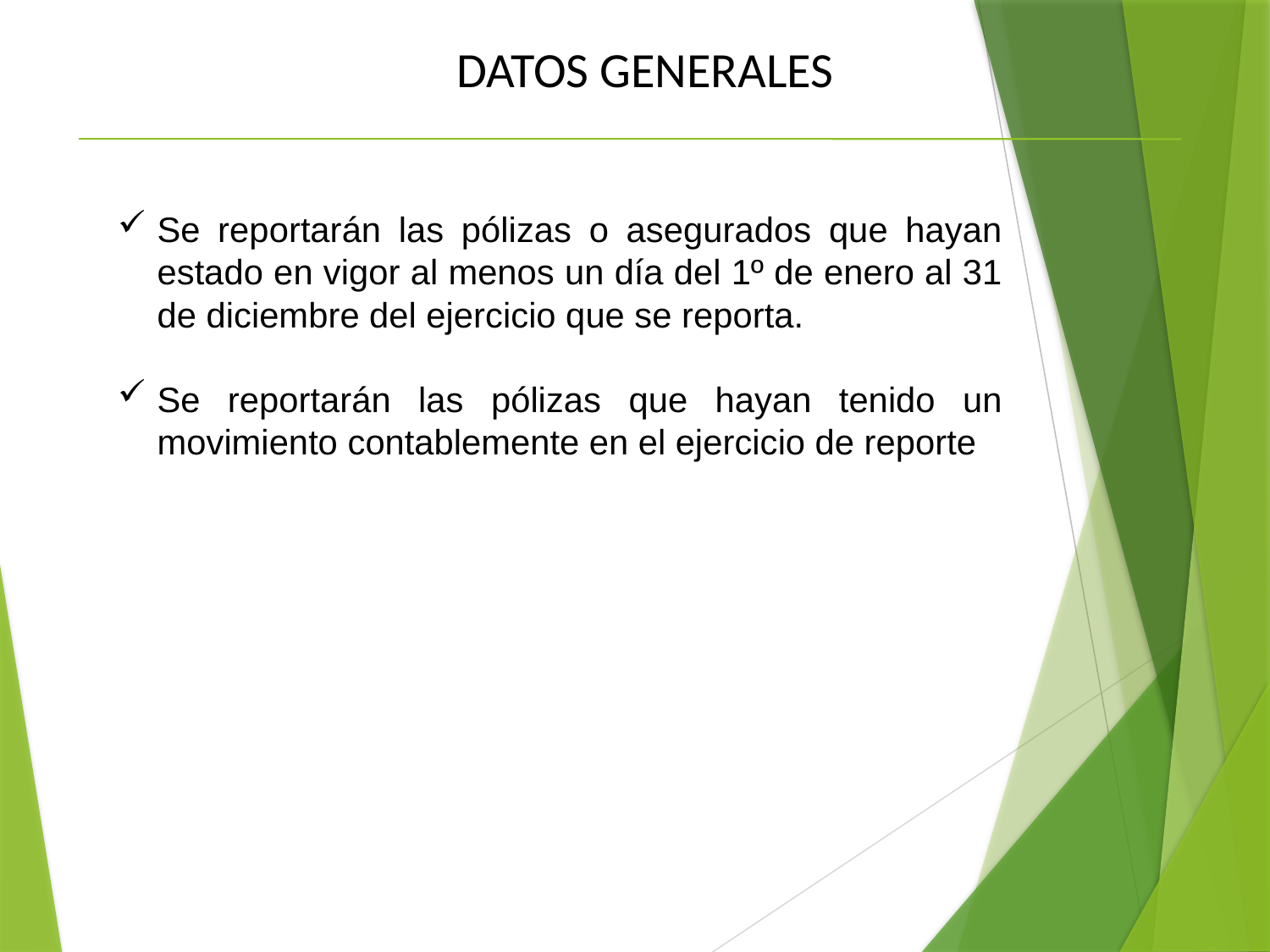

DATOS GENERALES
Se reportarán las pólizas o asegurados que hayan estado en vigor al menos un día del 1º de enero al 31 de diciembre del ejercicio que se reporta.

Se reportarán las pólizas que hayan tenido un movimiento contablemente en el ejercicio de reporte